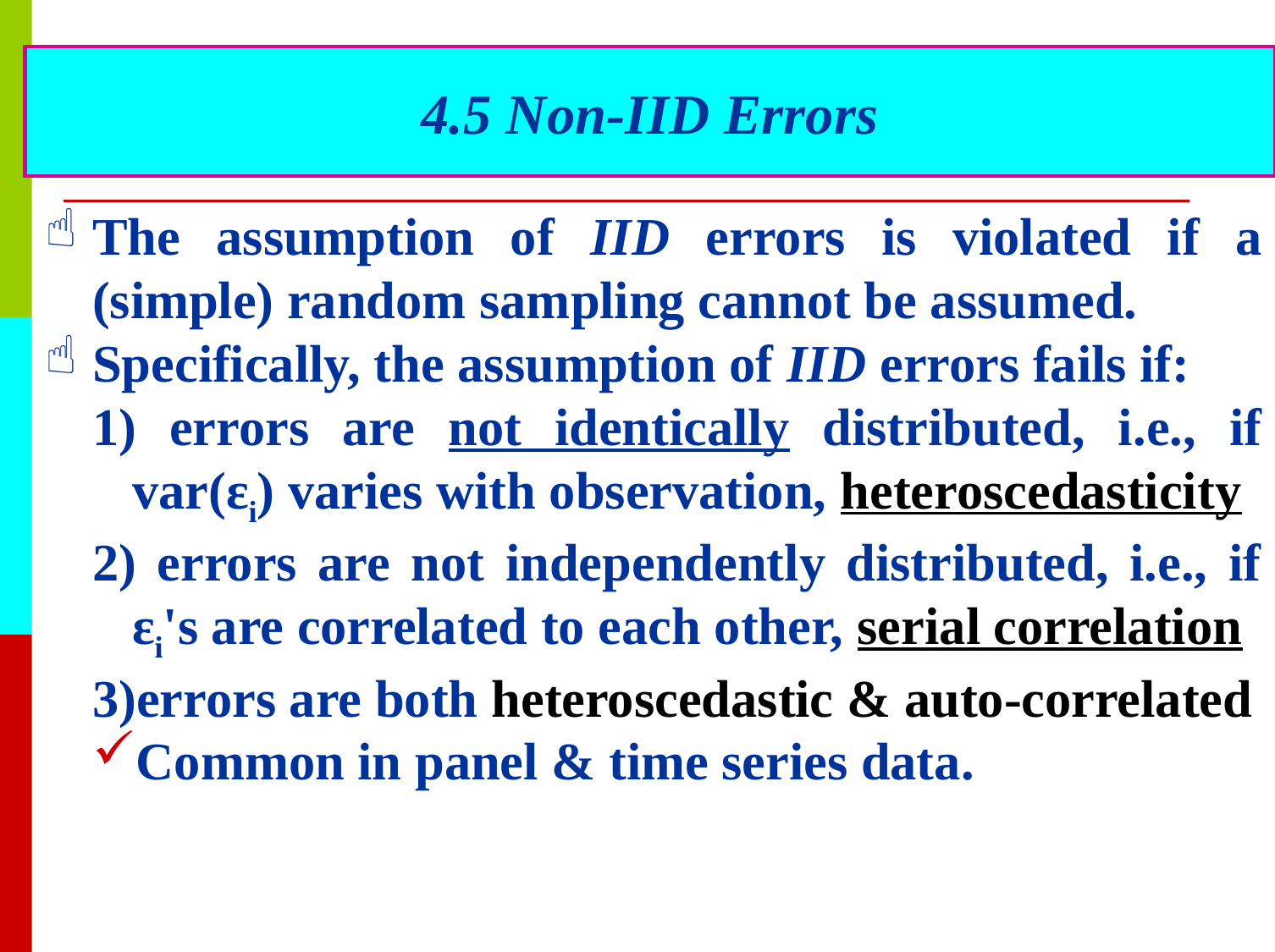

# 4.5 Non-IID Errors
The assumption of IID errors is violated if a (simple) random sampling cannot be assumed.
Specifically, the assumption of IID errors fails if:
1) errors are not identically distributed, i.e., if var(εi) varies with observation, heteroscedasticity
2) errors are not independently distributed, i.e., if εi's are correlated to each other, serial correlation
3)errors are both heteroscedastic & auto-correlated
Common in panel & time series data.